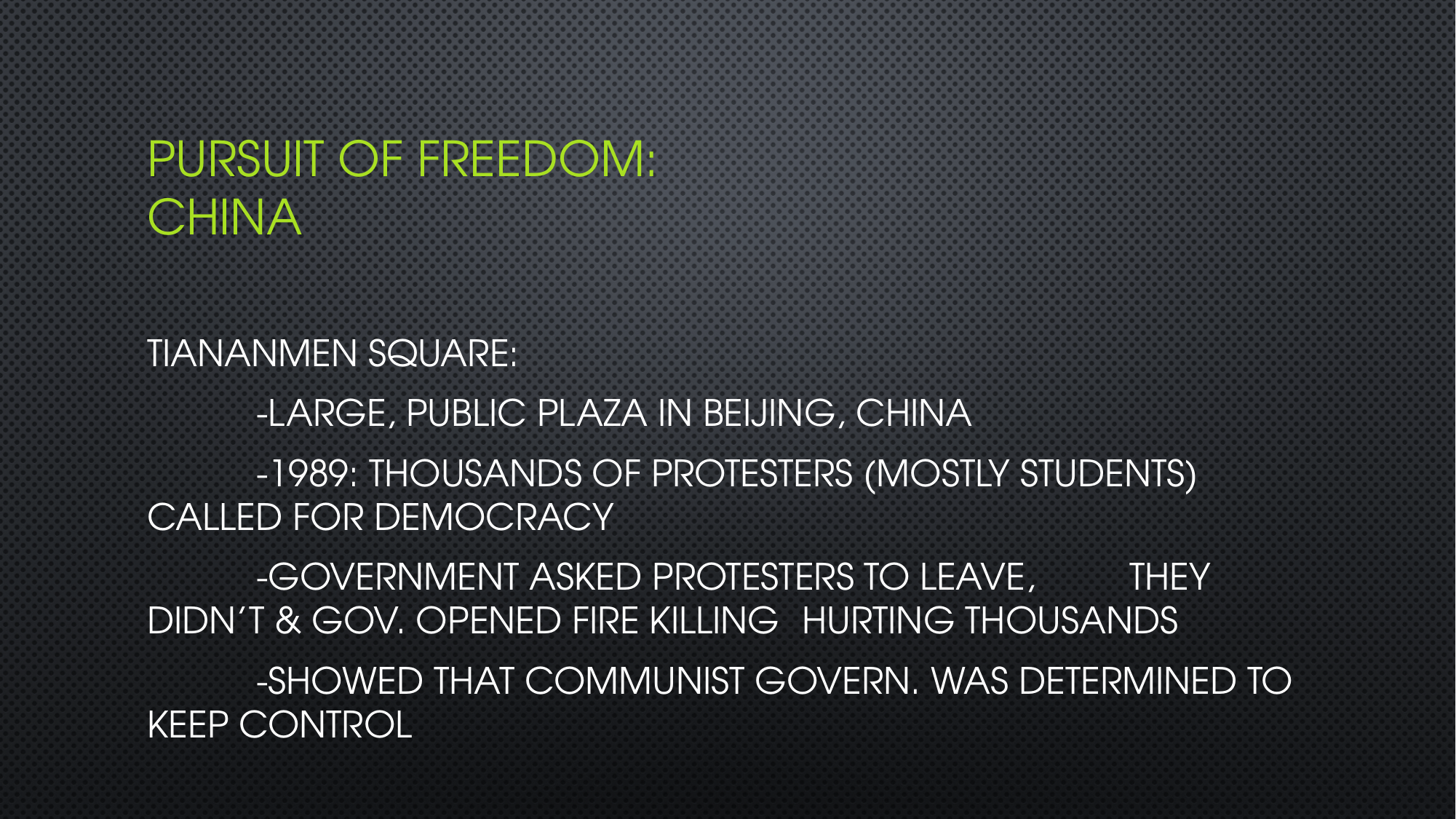

# Pursuit of freedom: china
Tiananmen Square:
	-large, public plaza in Beijing, China
	-1989: thousands of protesters (mostly	students) called for democracy
	-government asked protesters to leave,	they didn’t & gov. opened fire killing	hurting thousands
	-showed that communist govern. Was determined to keep control